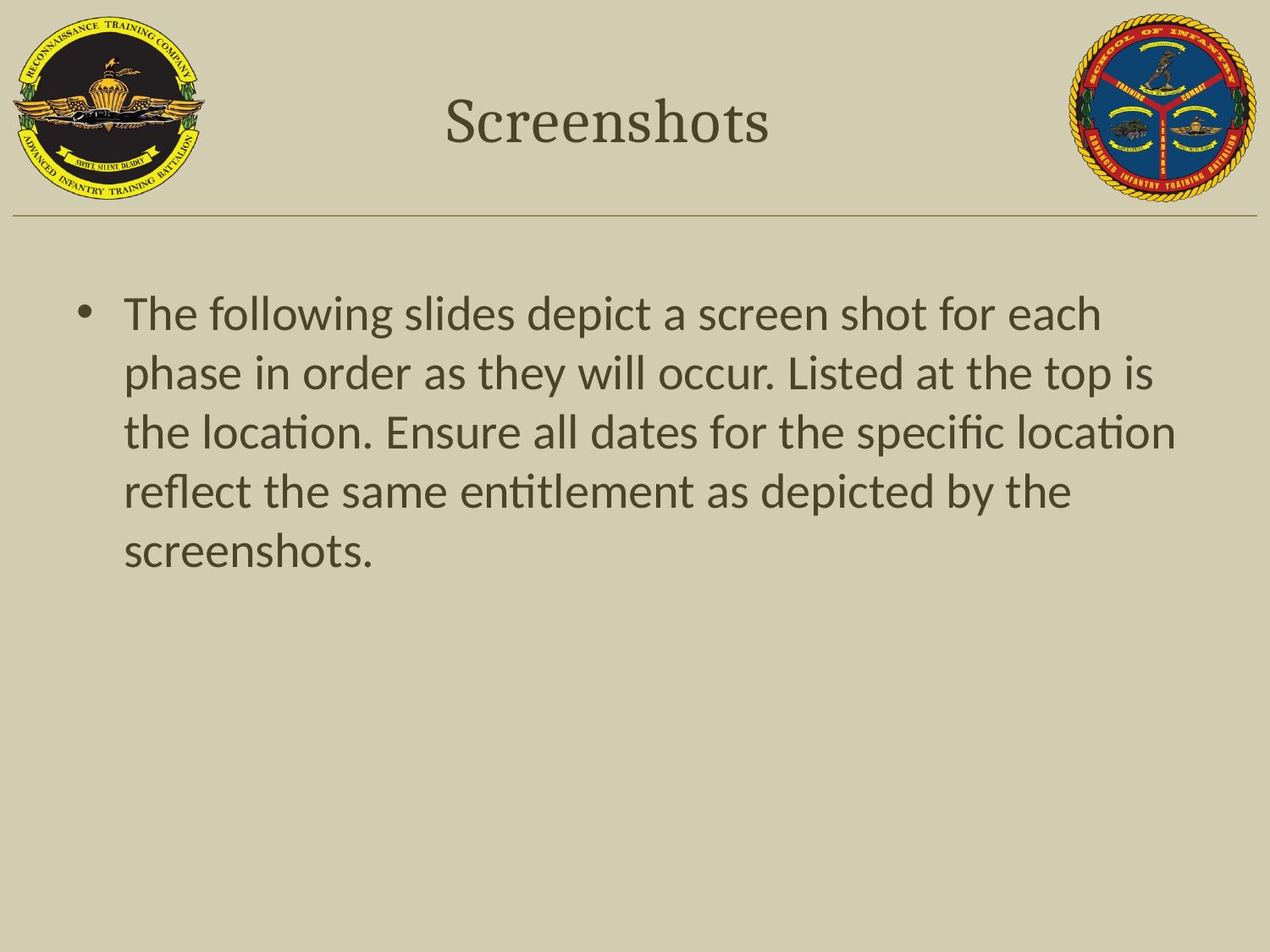

# Screenshots
The following slides depict a screen shot for each phase in order as they will occur. Listed at the top is the location. Ensure all dates for the specific location reflect the same entitlement as depicted by the screenshots.